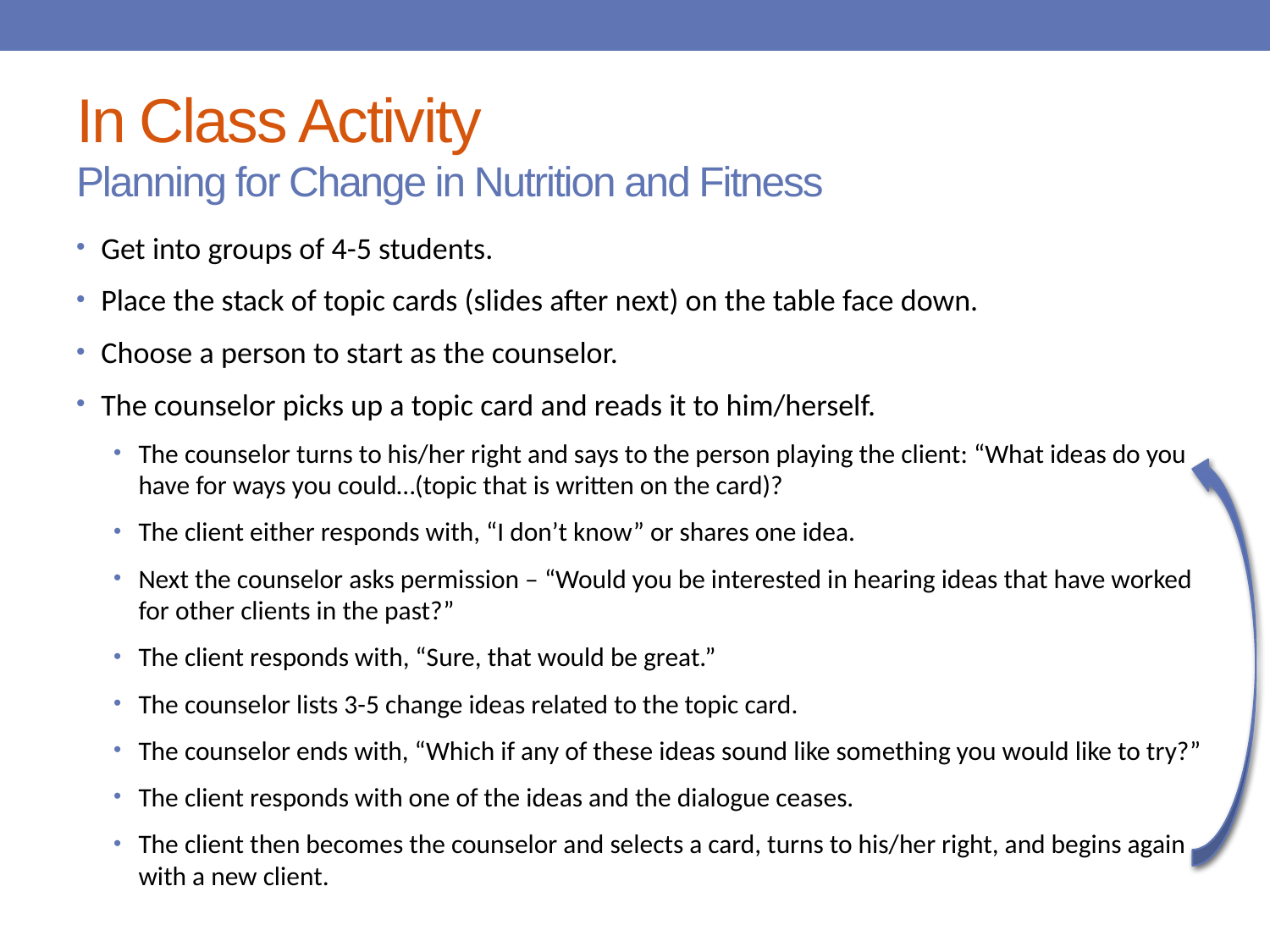

# In Class Activity Planning for Change in Nutrition and Fitness
Get into groups of 4-5 students.
Place the stack of topic cards (slides after next) on the table face down.
Choose a person to start as the counselor.
The counselor picks up a topic card and reads it to him/herself.
The counselor turns to his/her right and says to the person playing the client: “What ideas do you have for ways you could…(topic that is written on the card)?
The client either responds with, “I don’t know” or shares one idea.
Next the counselor asks permission – “Would you be interested in hearing ideas that have worked for other clients in the past?”
The client responds with, “Sure, that would be great.”
The counselor lists 3-5 change ideas related to the topic card.
The counselor ends with, “Which if any of these ideas sound like something you would like to try?”
The client responds with one of the ideas and the dialogue ceases.
The client then becomes the counselor and selects a card, turns to his/her right, and begins again with a new client.